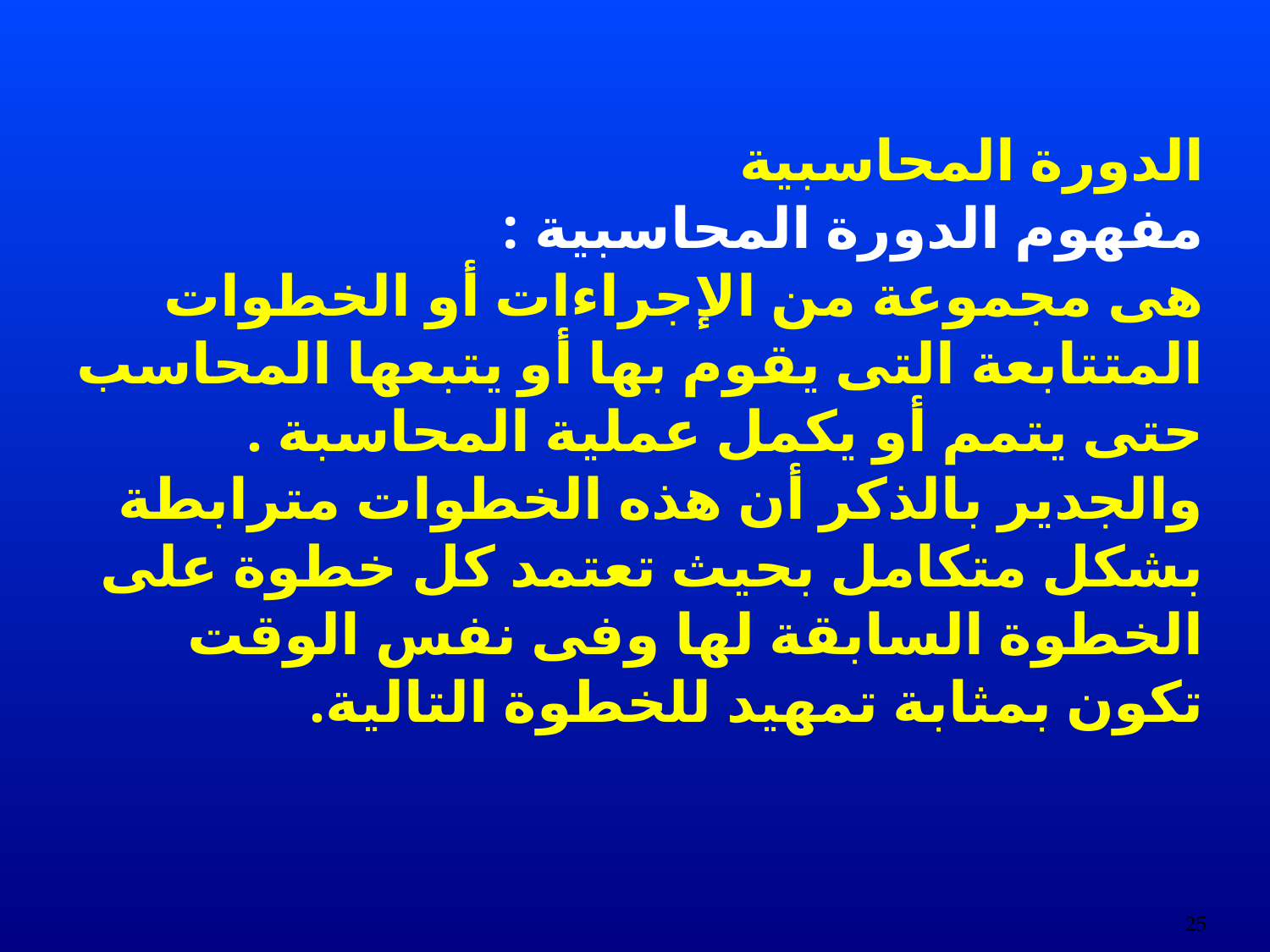

الدورة المحاسبية
مفهوم الدورة المحاسبية :
	هى مجموعة من الإجراءات أو الخطوات المتتابعة التى يقوم بها أو يتبعها المحاسب حتى يتمم أو يكمل عملية المحاسبة . والجدير بالذكر أن هذه الخطوات مترابطة بشكل متكامل بحيث تعتمد كل خطوة على الخطوة السابقة لها وفى نفس الوقت تكون بمثابة تمهيد للخطوة التالية.

25